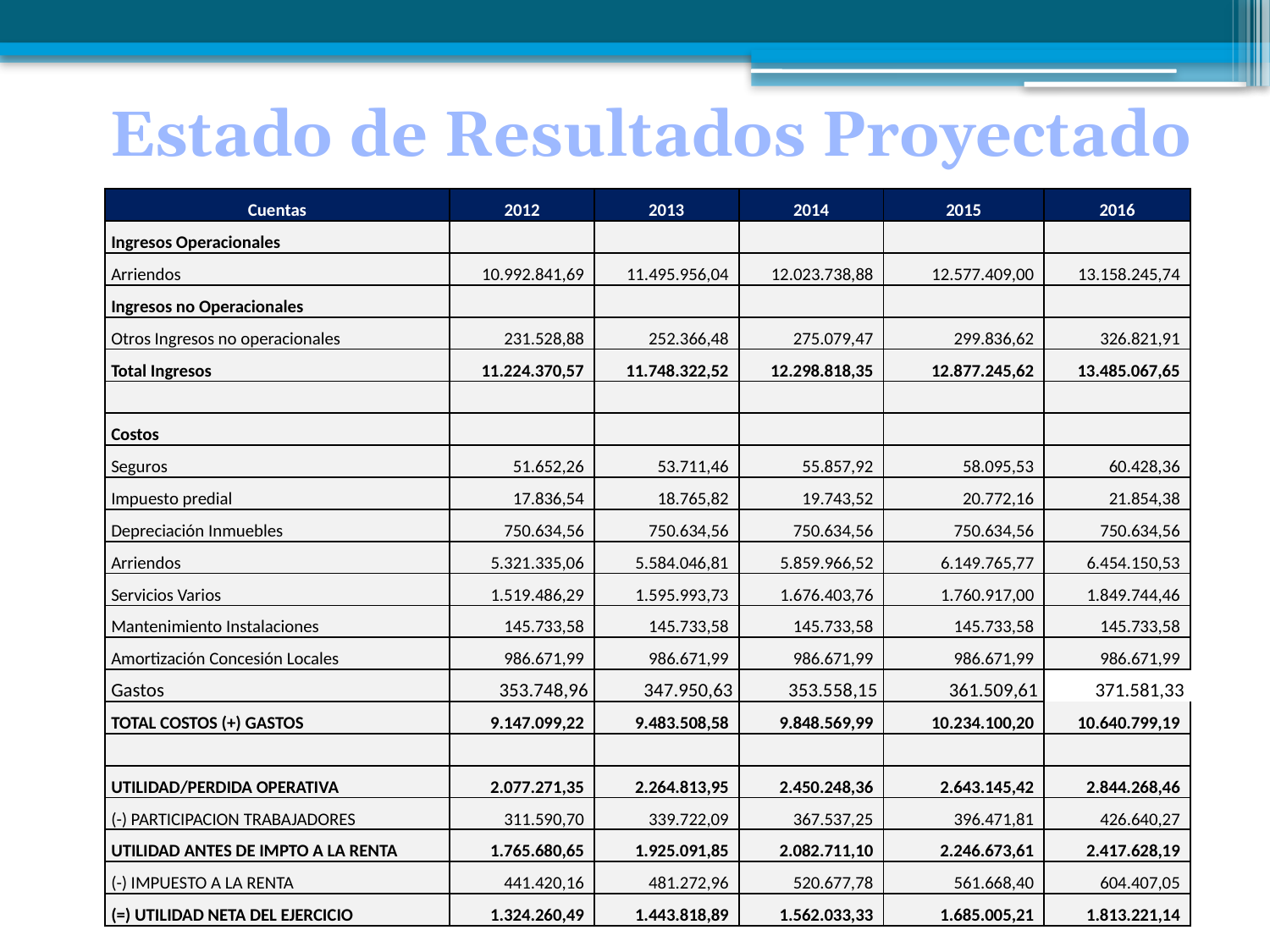

Estado de Resultados Proyectado
| Cuentas | 2012 | 2013 | 2014 | 2015 | 2016 |
| --- | --- | --- | --- | --- | --- |
| Ingresos Operacionales |  |  |  |  |  |
| Arriendos | 10.992.841,69 | 11.495.956,04 | 12.023.738,88 | 12.577.409,00 | 13.158.245,74 |
| Ingresos no Operacionales |  |  |  |  |  |
| Otros Ingresos no operacionales | 231.528,88 | 252.366,48 | 275.079,47 | 299.836,62 | 326.821,91 |
| Total Ingresos | 11.224.370,57 | 11.748.322,52 | 12.298.818,35 | 12.877.245,62 | 13.485.067,65 |
|  |  |  |  |  |  |
| Costos |  |  |  |  |  |
| Seguros | 51.652,26 | 53.711,46 | 55.857,92 | 58.095,53 | 60.428,36 |
| Impuesto predial | 17.836,54 | 18.765,82 | 19.743,52 | 20.772,16 | 21.854,38 |
| Depreciación Inmuebles | 750.634,56 | 750.634,56 | 750.634,56 | 750.634,56 | 750.634,56 |
| Arriendos | 5.321.335,06 | 5.584.046,81 | 5.859.966,52 | 6.149.765,77 | 6.454.150,53 |
| Servicios Varios | 1.519.486,29 | 1.595.993,73 | 1.676.403,76 | 1.760.917,00 | 1.849.744,46 |
| Mantenimiento Instalaciones | 145.733,58 | 145.733,58 | 145.733,58 | 145.733,58 | 145.733,58 |
| Amortización Concesión Locales | 986.671,99 | 986.671,99 | 986.671,99 | 986.671,99 | 986.671,99 |
| Gastos | 353.748,96 | 347.950,63 | 353.558,15 | 361.509,61 | 371.581,33 |
| TOTAL COSTOS (+) GASTOS | 9.147.099,22 | 9.483.508,58 | 9.848.569,99 | 10.234.100,20 | 10.640.799,19 |
|  |  |  |  |  |  |
| UTILIDAD/PERDIDA OPERATIVA | 2.077.271,35 | 2.264.813,95 | 2.450.248,36 | 2.643.145,42 | 2.844.268,46 |
| (-) PARTICIPACION TRABAJADORES | 311.590,70 | 339.722,09 | 367.537,25 | 396.471,81 | 426.640,27 |
| UTILIDAD ANTES DE IMPTO A LA RENTA | 1.765.680,65 | 1.925.091,85 | 2.082.711,10 | 2.246.673,61 | 2.417.628,19 |
| (-) IMPUESTO A LA RENTA | 441.420,16 | 481.272,96 | 520.677,78 | 561.668,40 | 604.407,05 |
| (=) UTILIDAD NETA DEL EJERCICIO | 1.324.260,49 | 1.443.818,89 | 1.562.033,33 | 1.685.005,21 | 1.813.221,14 |